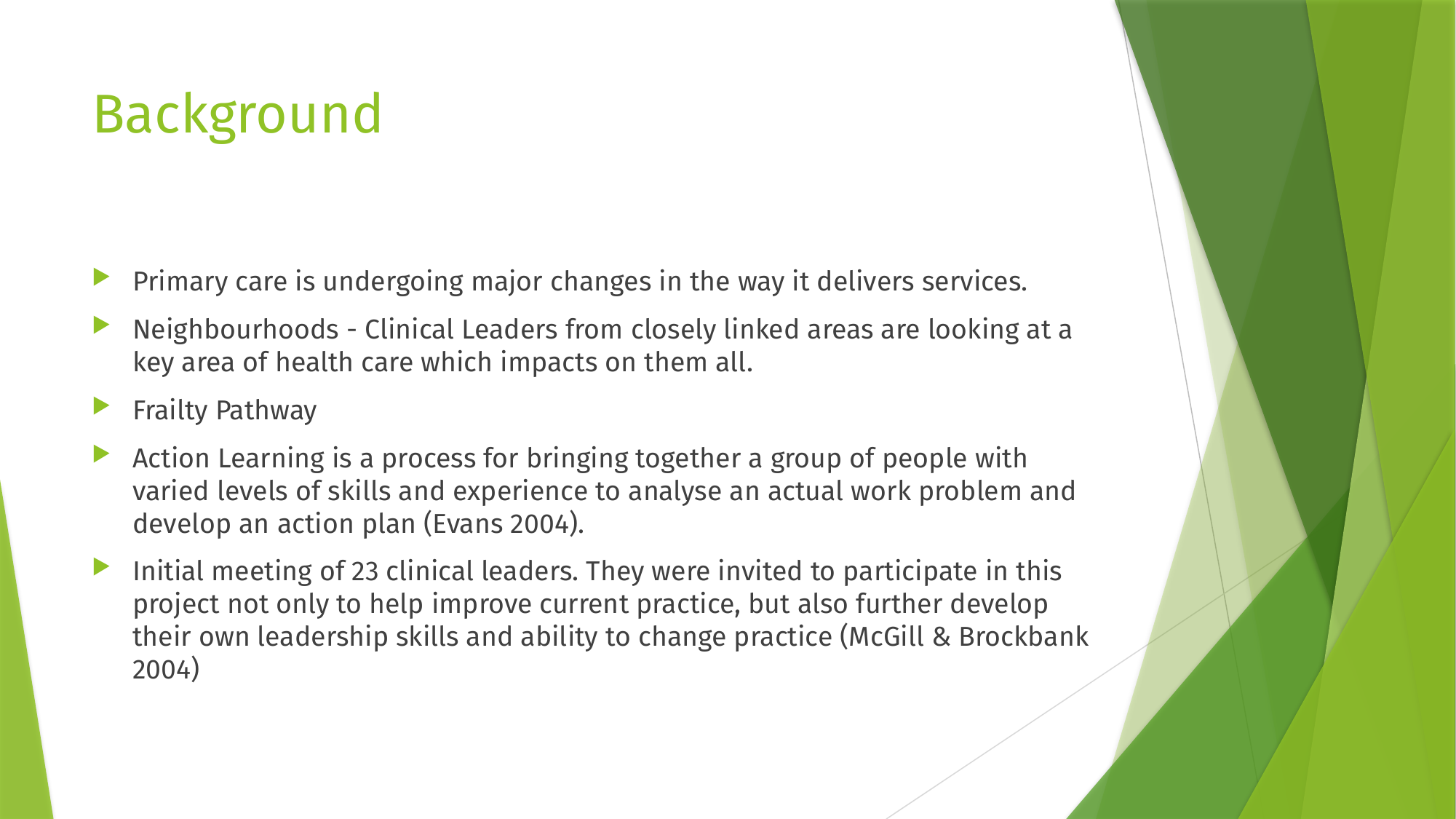

# Background
Primary care is undergoing major changes in the way it delivers services.
Neighbourhoods - Clinical Leaders from closely linked areas are looking at a key area of health care which impacts on them all.
Frailty Pathway
Action Learning is a process for bringing together a group of people with varied levels of skills and experience to analyse an actual work problem and develop an action plan (Evans 2004).
Initial meeting of 23 clinical leaders. They were invited to participate in this project not only to help improve current practice, but also further develop their own leadership skills and ability to change practice (McGill & Brockbank 2004)